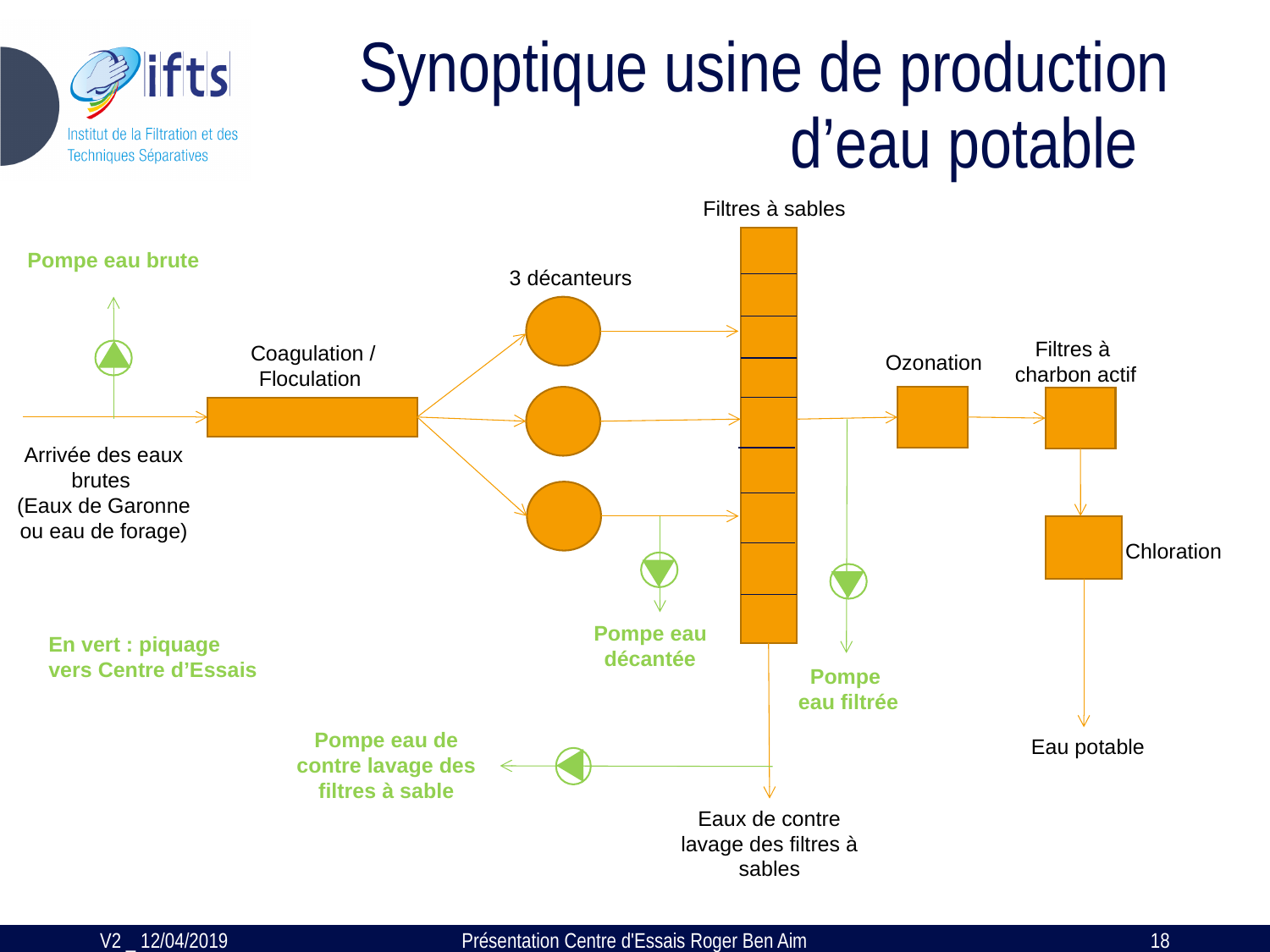

# Synoptique usine de production d’eau potable
Filtres à sables

Pompe eau brute
3 décanteurs

Filtres à
charbon actif
Coagulation / Floculation

Ozonation

Arrivée des eaux brutes
(Eaux de Garonne ou eau de forage)

Chloration

Pompe eau décantée
En vert : piquage vers Centre d’Essais
Pompe
eau filtrée
Pompe eau de contre lavage des filtres à sable
Eau potable

Eaux de contre lavage des filtres à sables
V2 _ 12/04/2019
Présentation Centre d'Essais Roger Ben Aim
18